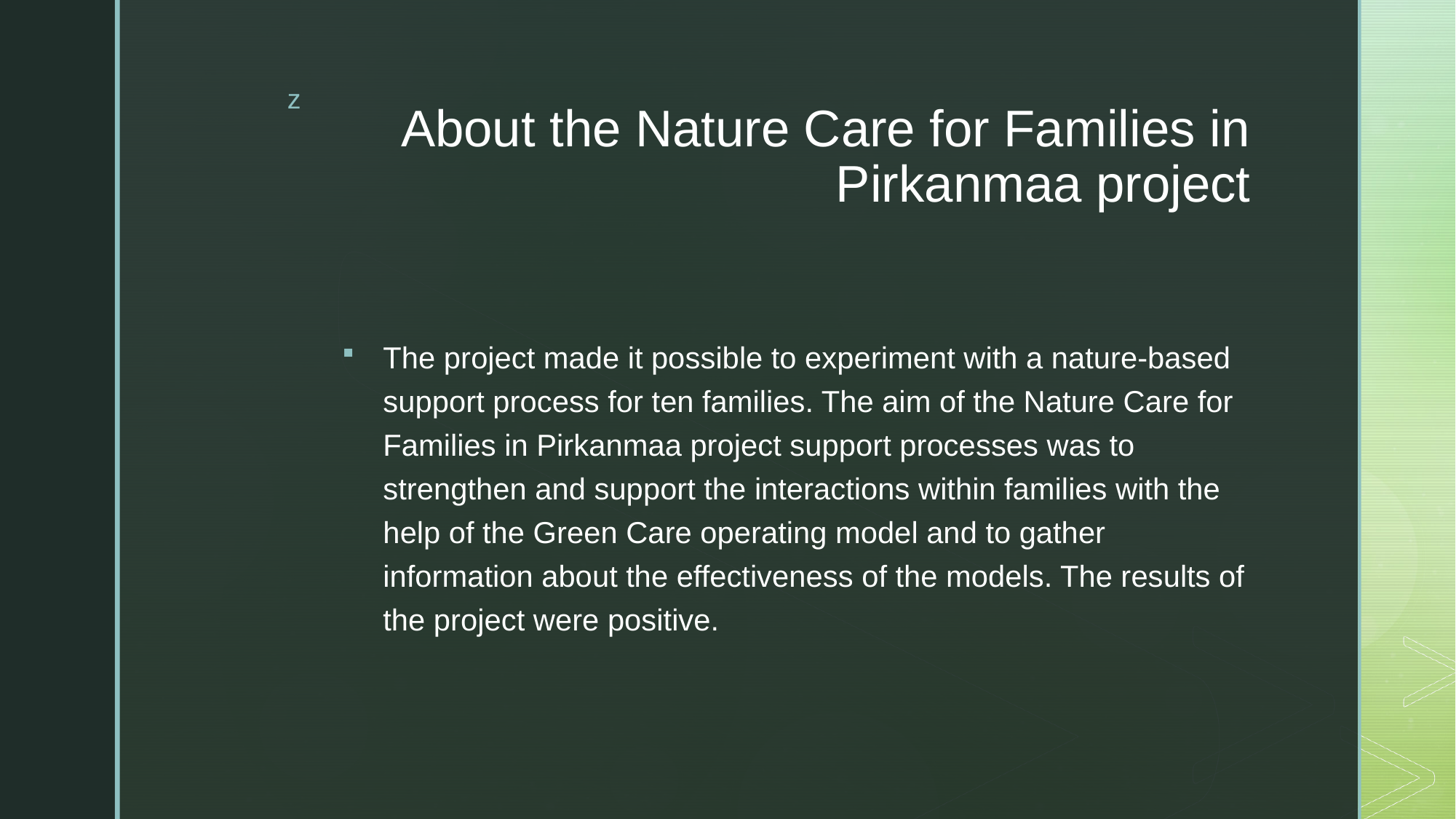

# About the Nature Care for Families in Pirkanmaa project
The project made it possible to experiment with a nature-based support process for ten families. The aim of the Nature Care for Families in Pirkanmaa project support processes was to strengthen and support the interactions within families with the help of the Green Care operating model and to gather information about the effectiveness of the models. The results of the project were positive.